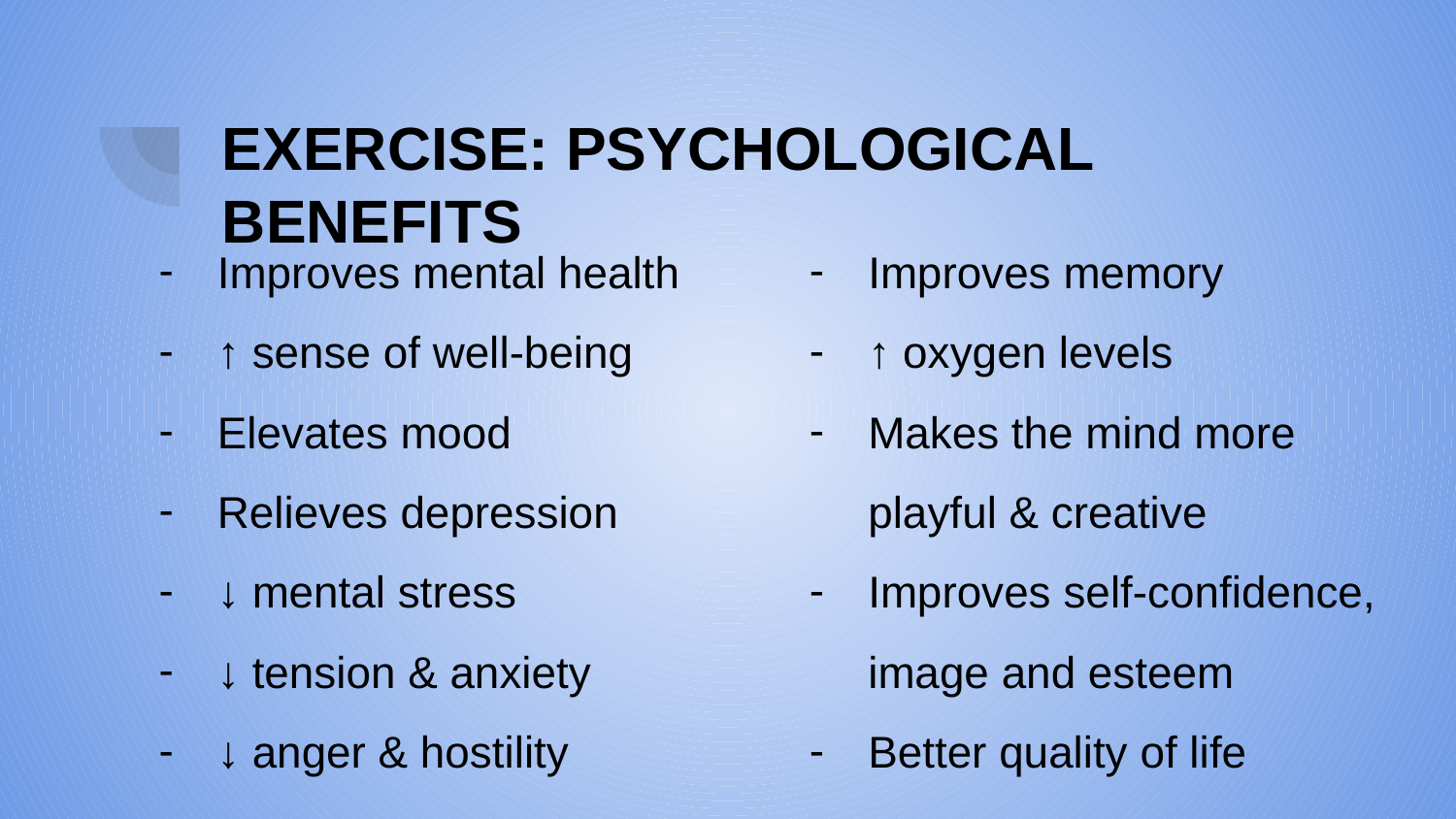

# EXERCISE: PSYCHOLOGICAL BENEFITS
Improves mental health
↑ sense of well-being
Elevates mood
Relieves depression
↓ mental stress
↓ tension & anxiety
↓ anger & hostility

Improves memory
↑ oxygen levels
Makes the mind more playful & creative
Improves self-confidence, image and esteem
Better quality of life